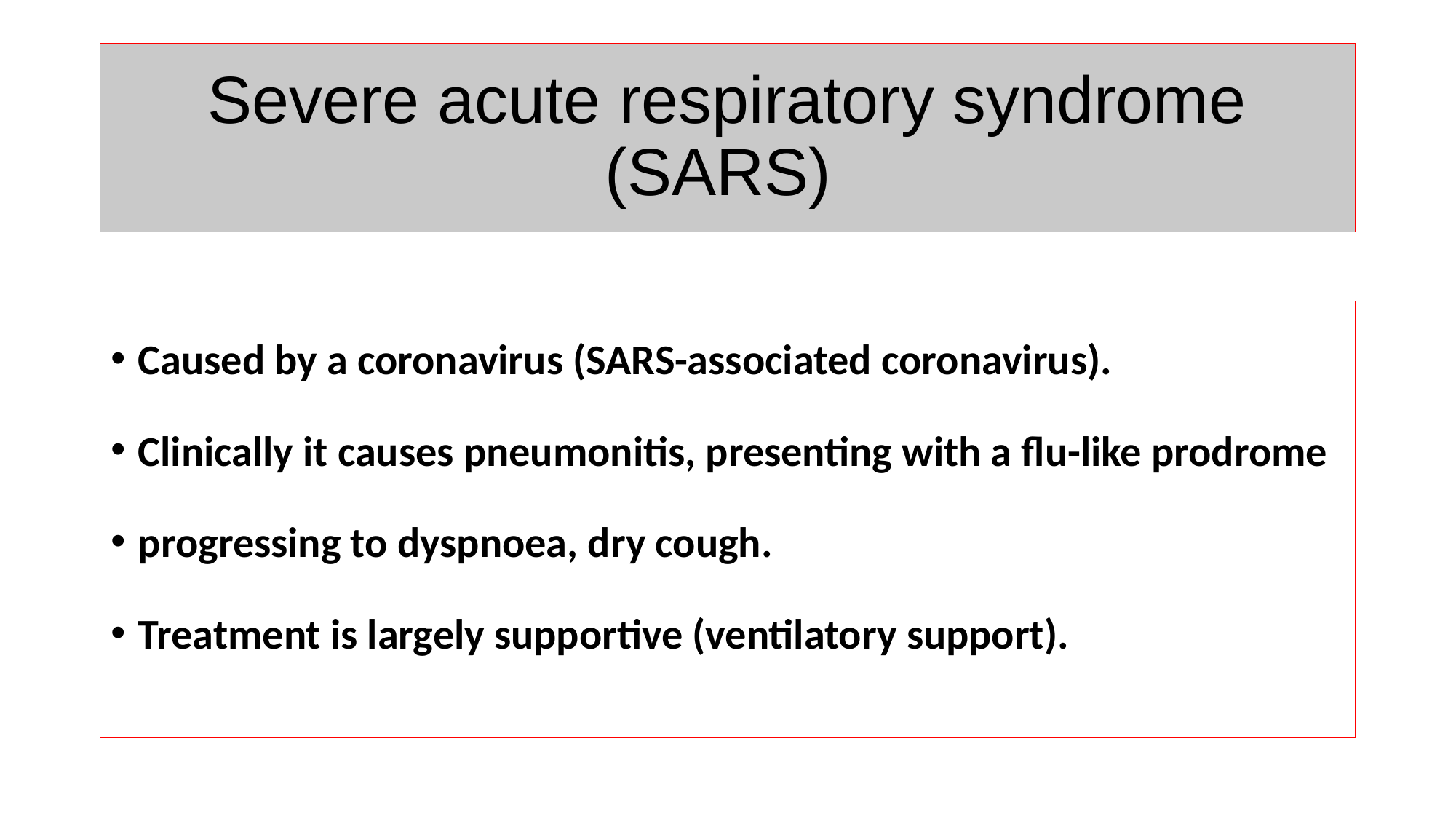

# Severe acute respiratory syndrome (SARS)
Caused by a coronavirus (SARS-associated coronavirus).
Clinically it causes pneumonitis, presenting with a flu-like prodrome
progressing to dyspnoea, dry cough.
Treatment is largely supportive (ventilatory support).